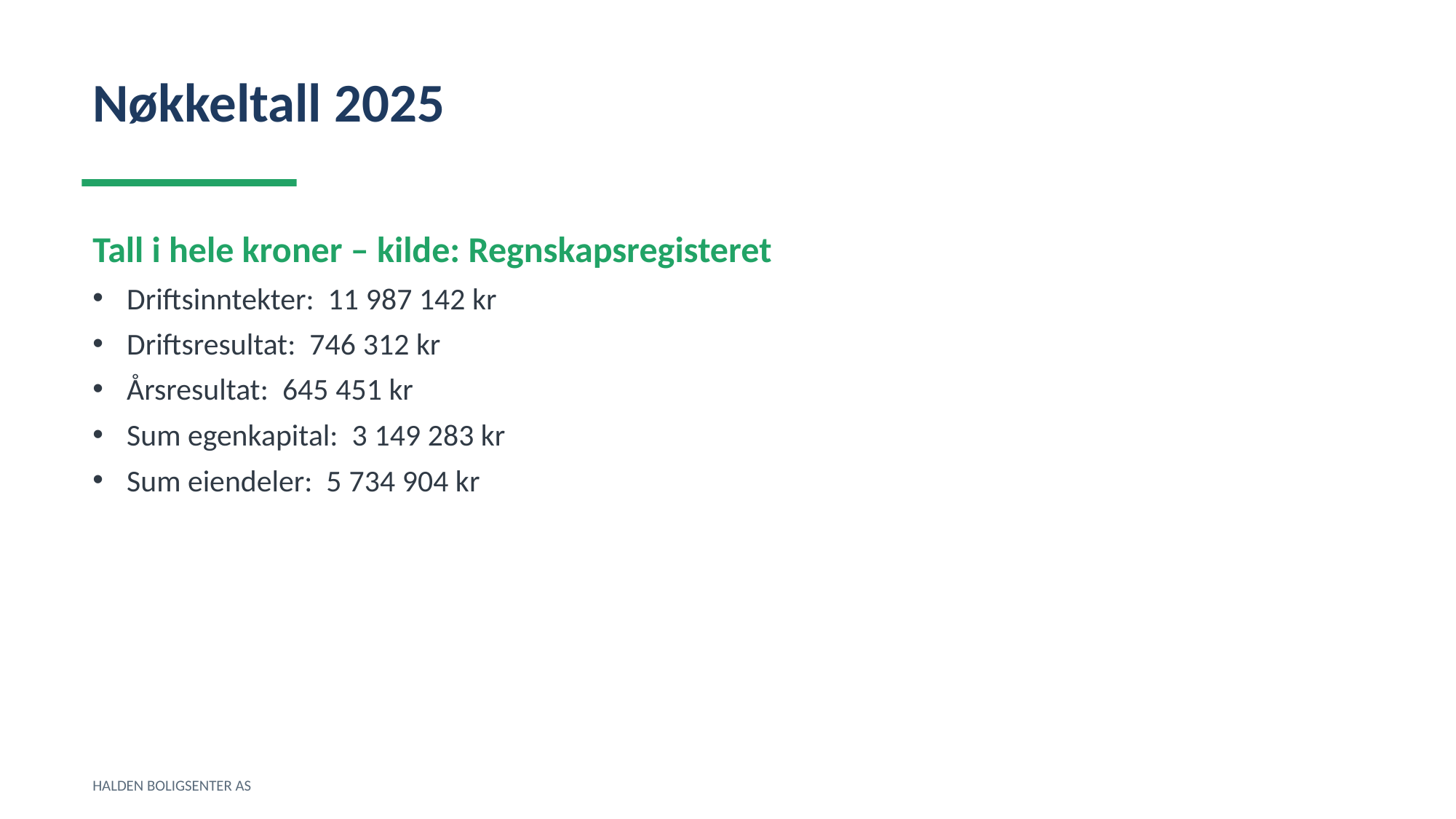

Nøkkeltall 2025

Tall i hele kroner – kilde: Regnskapsregisteret
Driftsinntekter:  11 987 142 kr
Driftsresultat:  746 312 kr
Årsresultat:  645 451 kr
Sum egenkapital:  3 149 283 kr
Sum eiendeler:  5 734 904 kr
HALDEN BOLIGSENTER AS